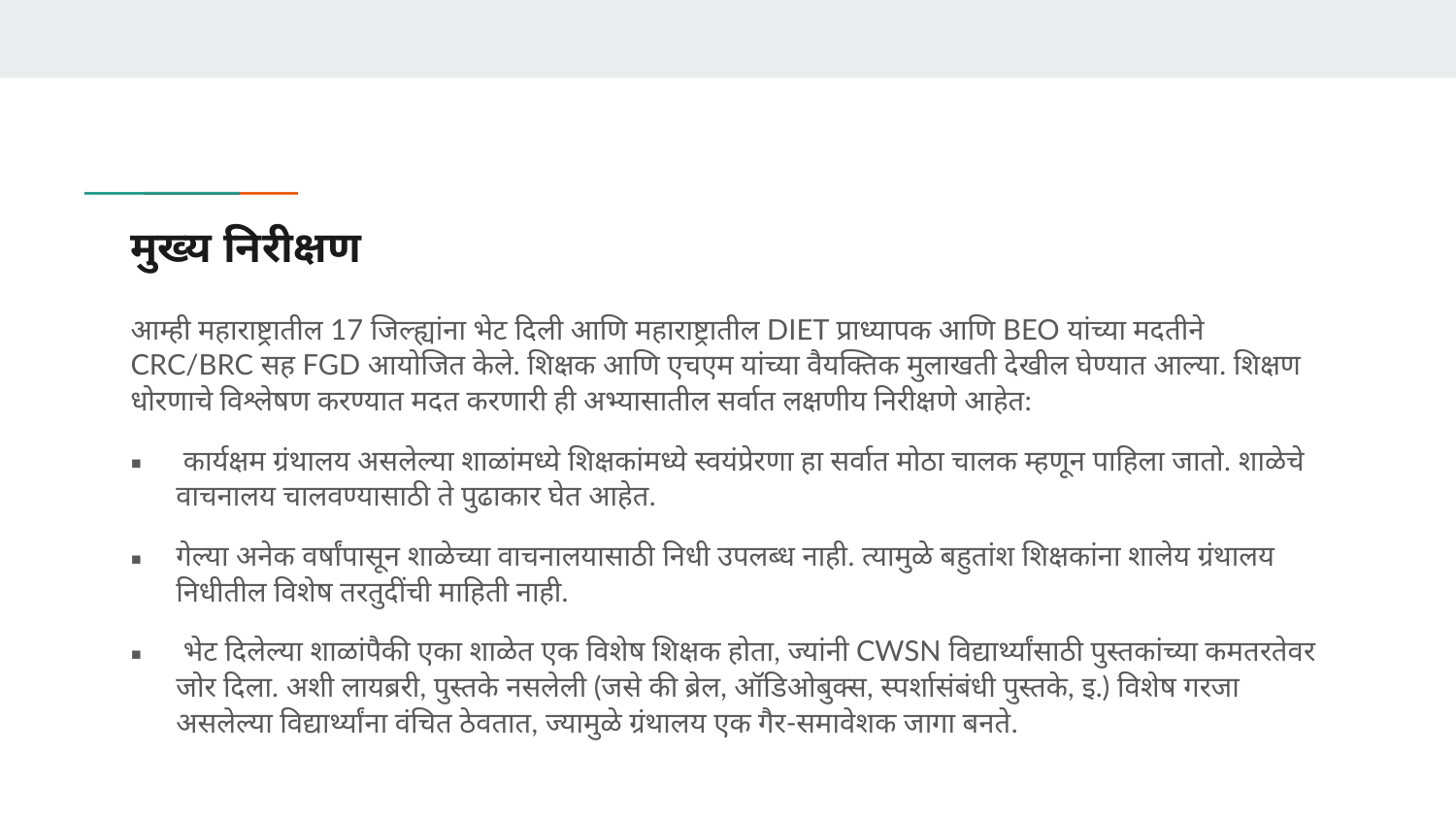

# मुख्य निरीक्षण
आम्ही महाराष्ट्रातील 17 जिल्ह्यांना भेट दिली आणि महाराष्ट्रातील DIET प्राध्यापक आणि BEO यांच्या मदतीने CRC/BRC सह FGD आयोजित केले. शिक्षक आणि एचएम यांच्या वैयक्तिक मुलाखती देखील घेण्यात आल्या. शिक्षण धोरणाचे विश्लेषण करण्यात मदत करणारी ही अभ्यासातील सर्वात लक्षणीय निरीक्षणे आहेत:
 कार्यक्षम ग्रंथालय असलेल्या शाळांमध्ये शिक्षकांमध्ये स्वयंप्रेरणा हा सर्वात मोठा चालक म्हणून पाहिला जातो. शाळेचे वाचनालय चालवण्यासाठी ते पुढाकार घेत आहेत.
गेल्या अनेक वर्षांपासून शाळेच्या वाचनालयासाठी निधी उपलब्ध नाही. त्यामुळे बहुतांश शिक्षकांना शालेय ग्रंथालय निधीतील विशेष तरतुदींची माहिती नाही.
 भेट दिलेल्या शाळांपैकी एका शाळेत एक विशेष शिक्षक होता, ज्यांनी CWSN विद्यार्थ्यांसाठी पुस्तकांच्या कमतरतेवर जोर दिला. अशी लायब्ररी, पुस्तके नसलेली (जसे की ब्रेल, ऑडिओबुक्स, स्पर्शासंबंधी पुस्तके, इ.) विशेष गरजा असलेल्या विद्यार्थ्यांना वंचित ठेवतात, ज्यामुळे ग्रंथालय एक गैर-समावेशक जागा बनते.